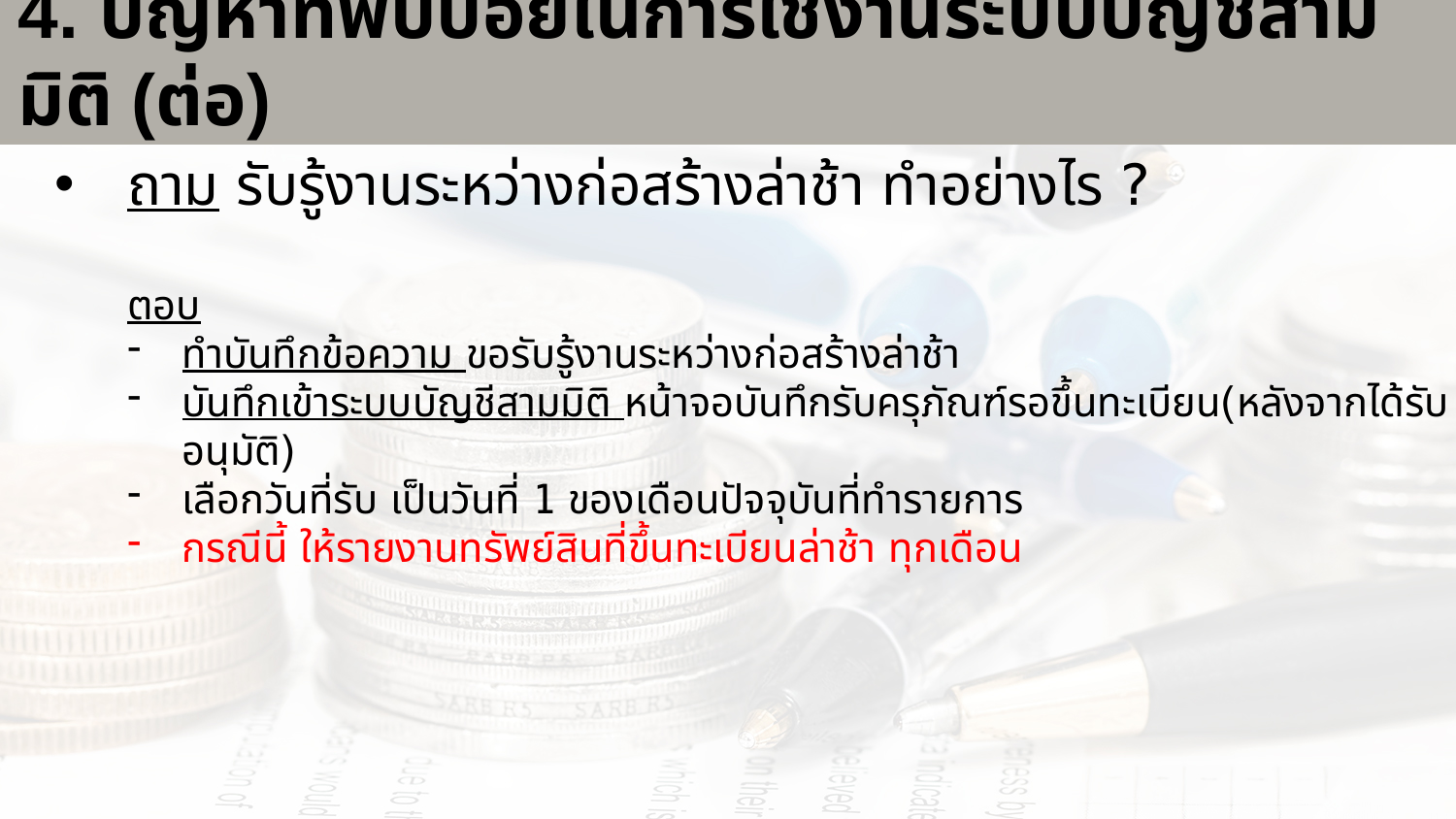

# 4. ปัญหาที่พบบ่อยในการใช้งานระบบบัญชีสามมิติ (ต่อ)
ถาม รับรู้งานระหว่างก่อสร้างล่าช้า ทำอย่างไร ?
ตอบ
ทำบันทึกข้อความ ขอรับรู้งานระหว่างก่อสร้างล่าช้า
บันทึกเข้าระบบบัญชีสามมิติ หน้าจอบันทึกรับครุภัณฑ์รอขึ้นทะเบียน(หลังจากได้รับอนุมัติ)
เลือกวันที่รับ เป็นวันที่ 1 ของเดือนปัจจุบันที่ทำรายการ
กรณีนี้ ให้รายงานทรัพย์สินที่ขึ้นทะเบียนล่าช้า ทุกเดือน